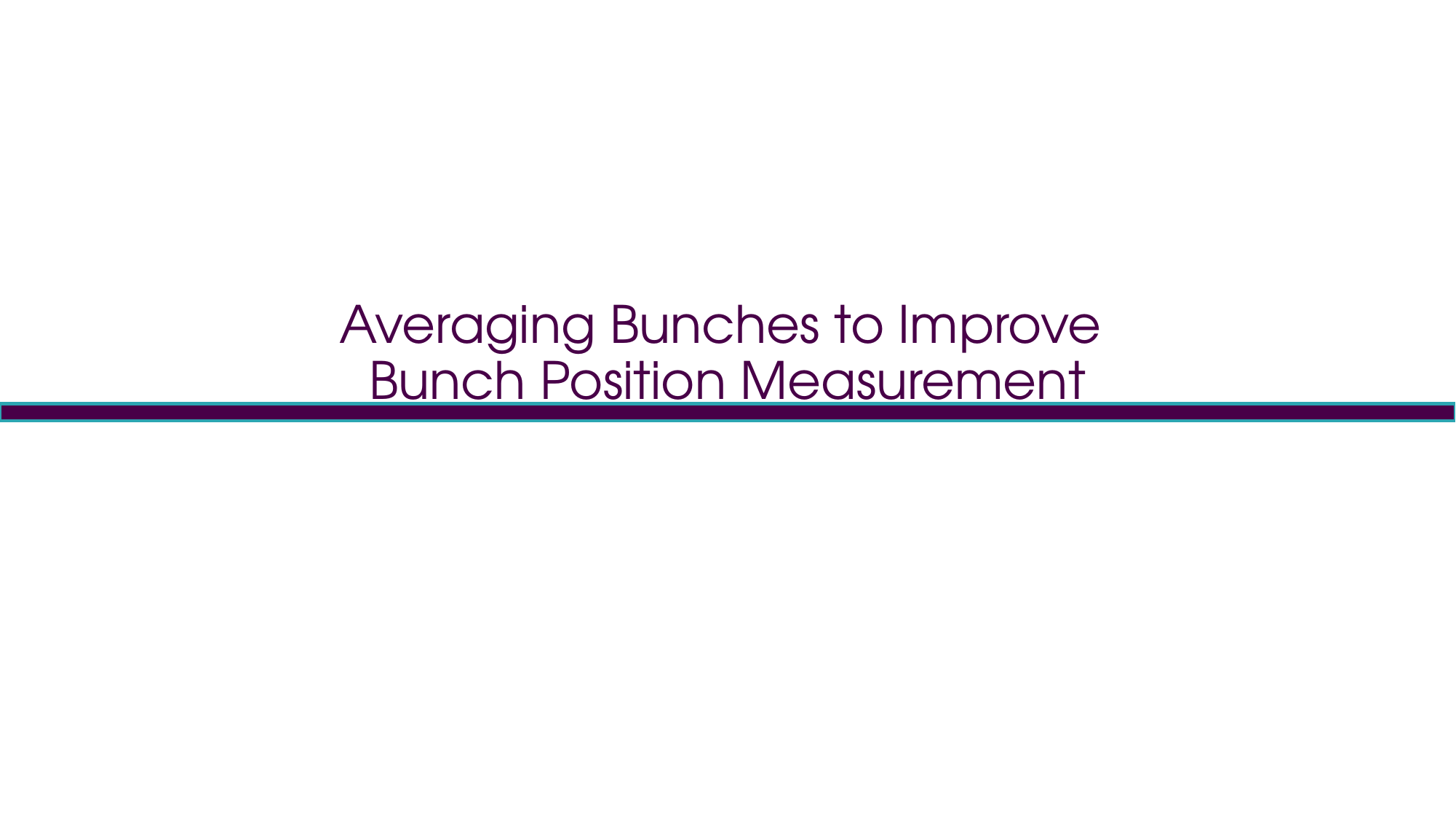

Averaging Bunches to Improve
Bunch Position Measurement